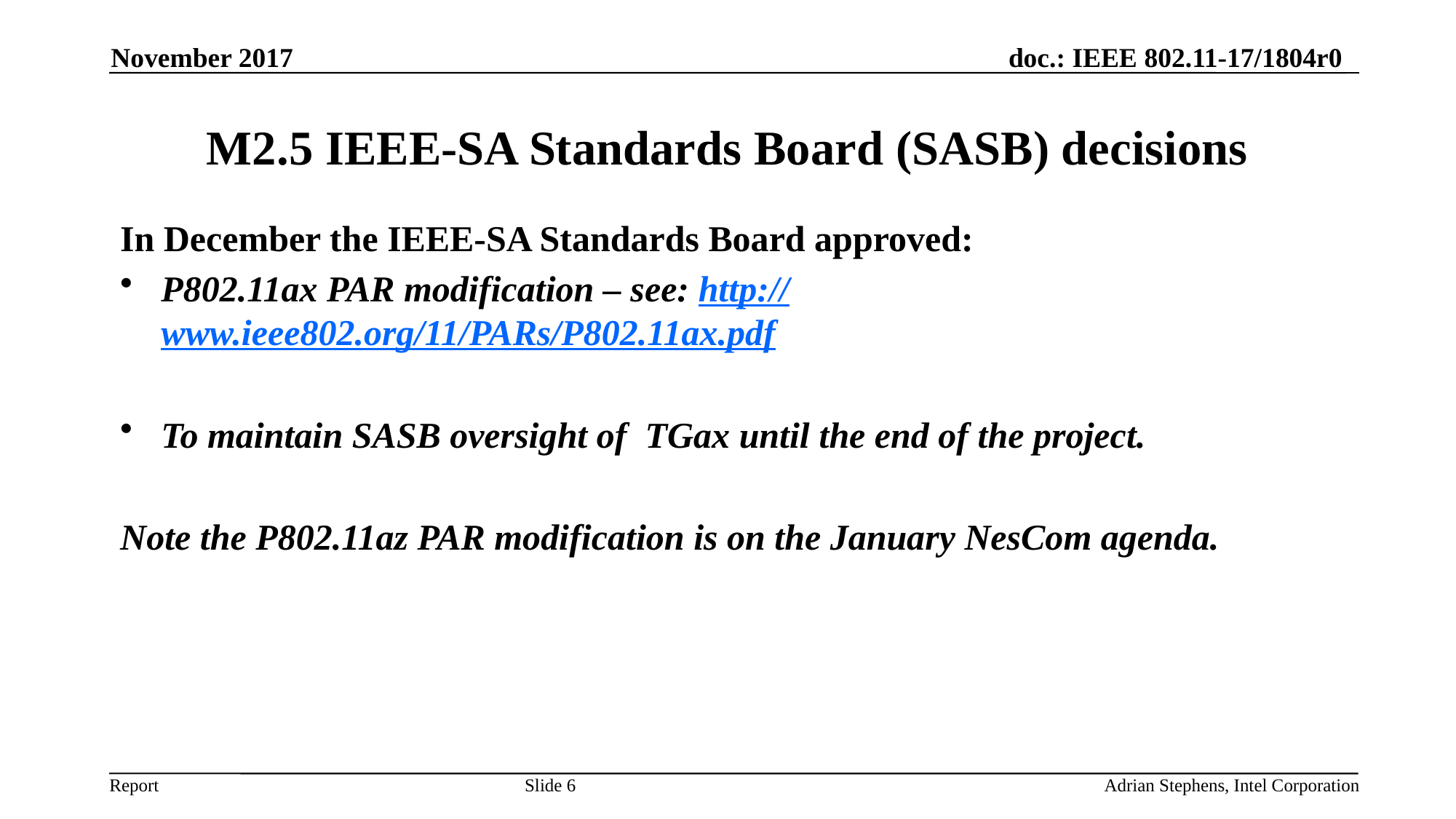

November 2017
# M2.5 IEEE-SA Standards Board (SASB) decisions
In December the IEEE-SA Standards Board approved:
P802.11ax PAR modification – see: http://www.ieee802.org/11/PARs/P802.11ax.pdf

To maintain SASB oversight of  TGax until the end of the project.

Note the P802.11az PAR modification is on the January NesCom agenda.

Slide 6
Adrian Stephens, Intel Corporation